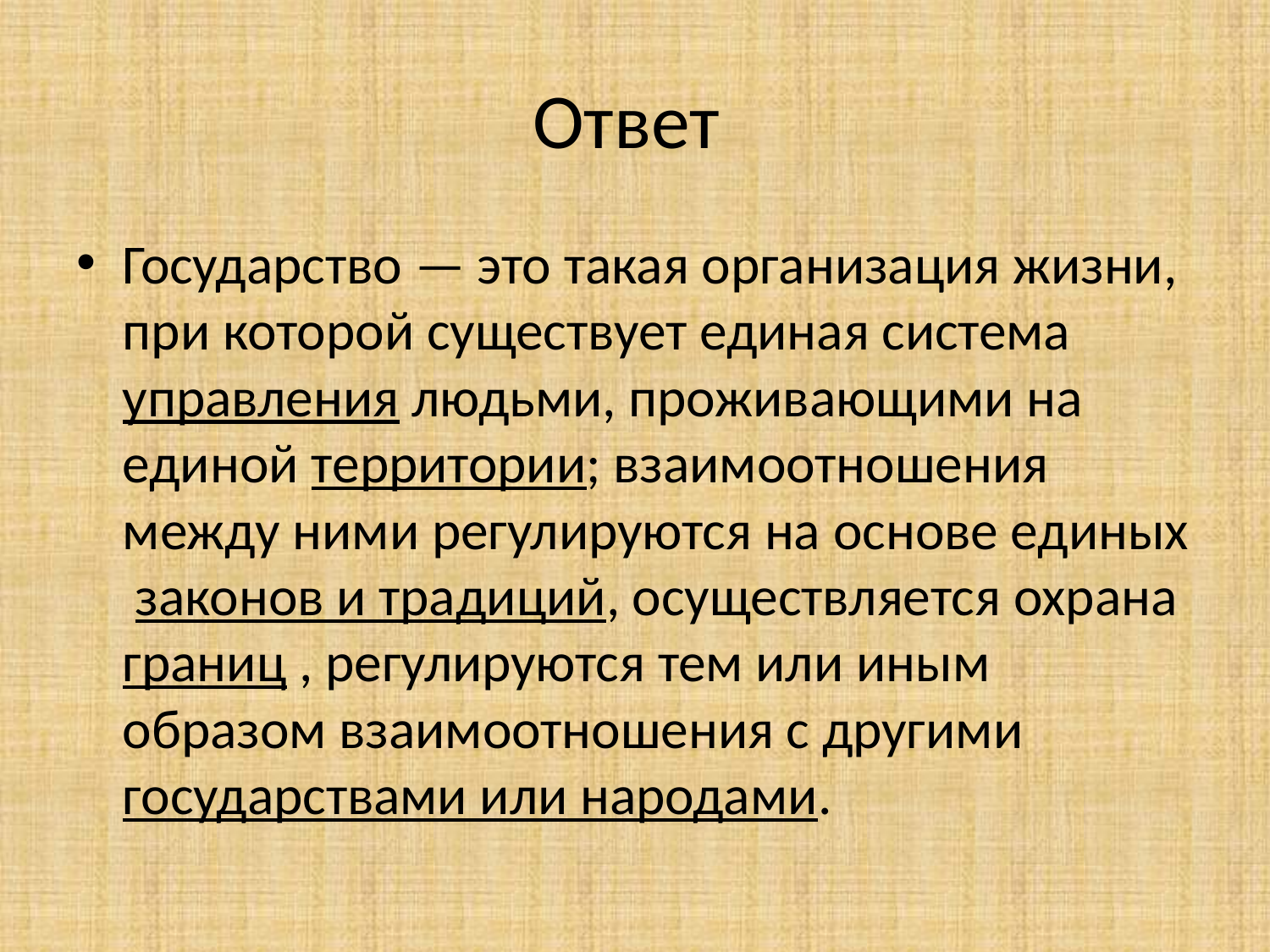

# Ответ
Государство — это такая организация жизни, при которой существует единая система управления людьми, проживающими на единой территории; взаимоотношения между ними регулируются на основе единых  законов и традиций, осуществляется охрана границ , регулируются тем или иным образом взаимоотношения с другими государствами или народами.